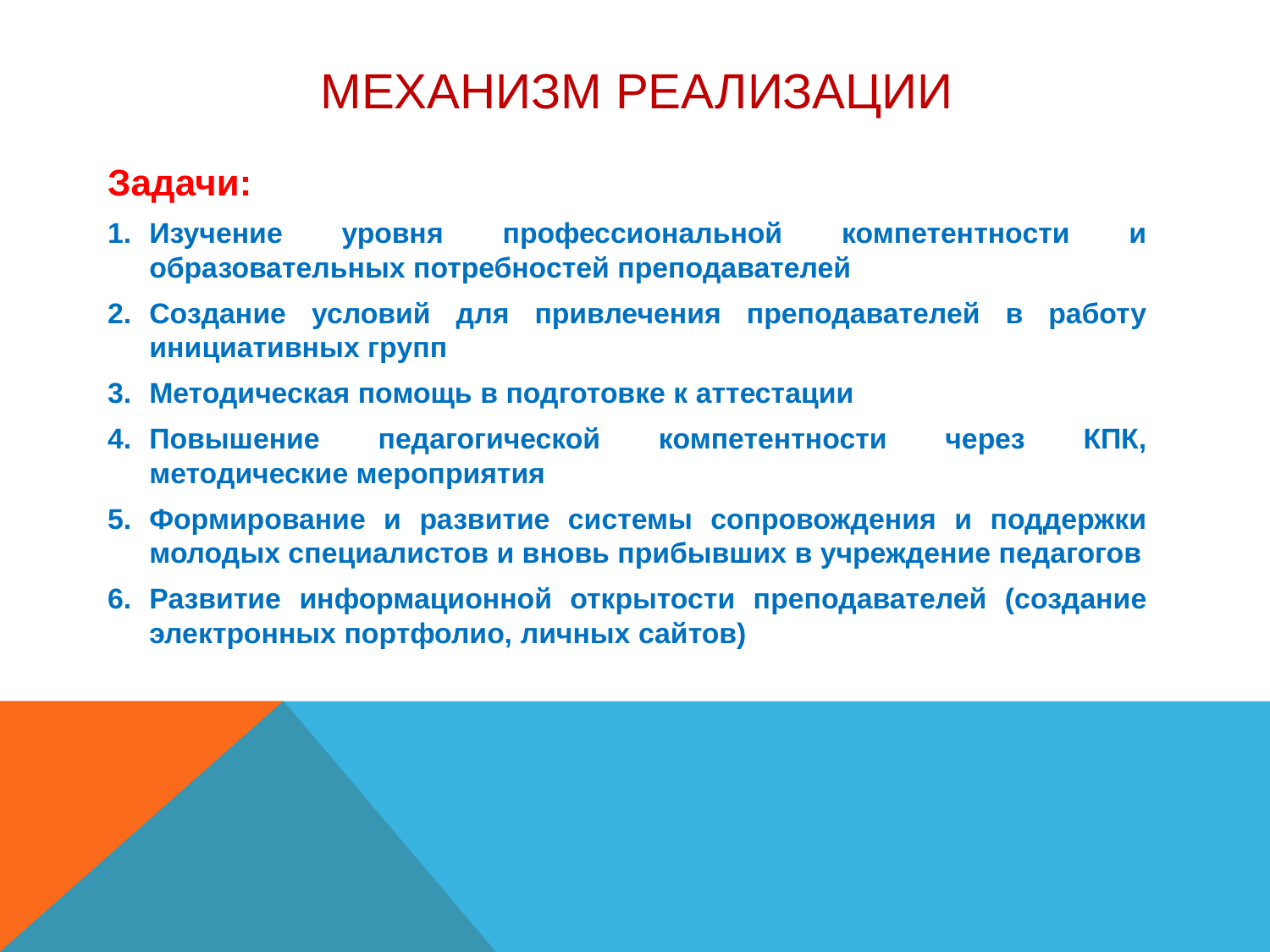

# Механизм реализации
Задачи:
Изучение уровня профессиональной компетентности и образовательных потребностей преподавателей
Создание условий для привлечения преподавателей в работу инициативных групп
Методическая помощь в подготовке к аттестации
Повышение педагогической компетентности через КПК, методические мероприятия
Формирование и развитие системы сопровождения и поддержки молодых специалистов и вновь прибывших в учреждение педагогов
Развитие информационной открытости преподавателей (создание электронных портфолио, личных сайтов)